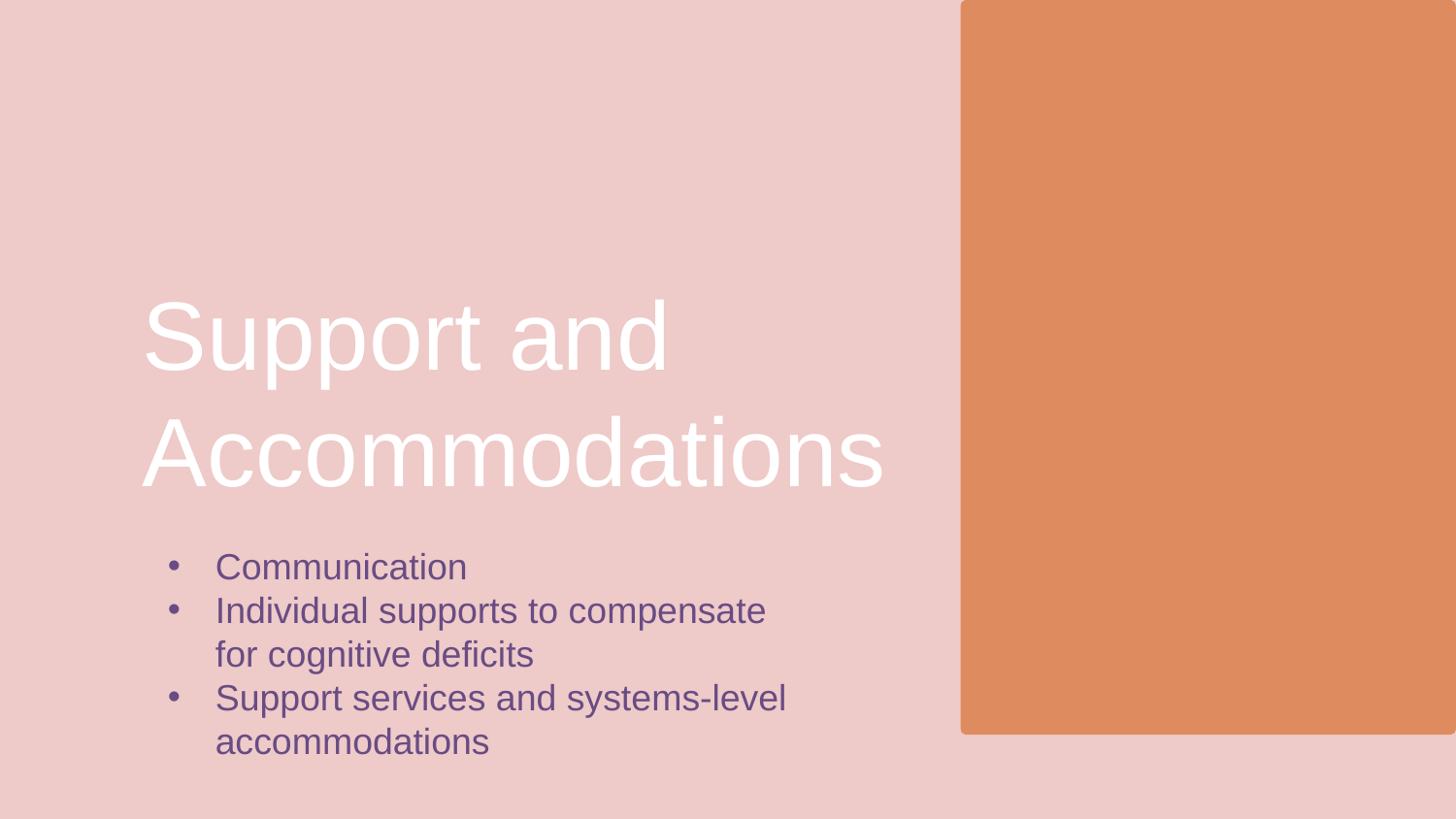

# Support and Accommodations
Communication
Individual supports to compensate for cognitive deficits
Support services and systems-level accommodations